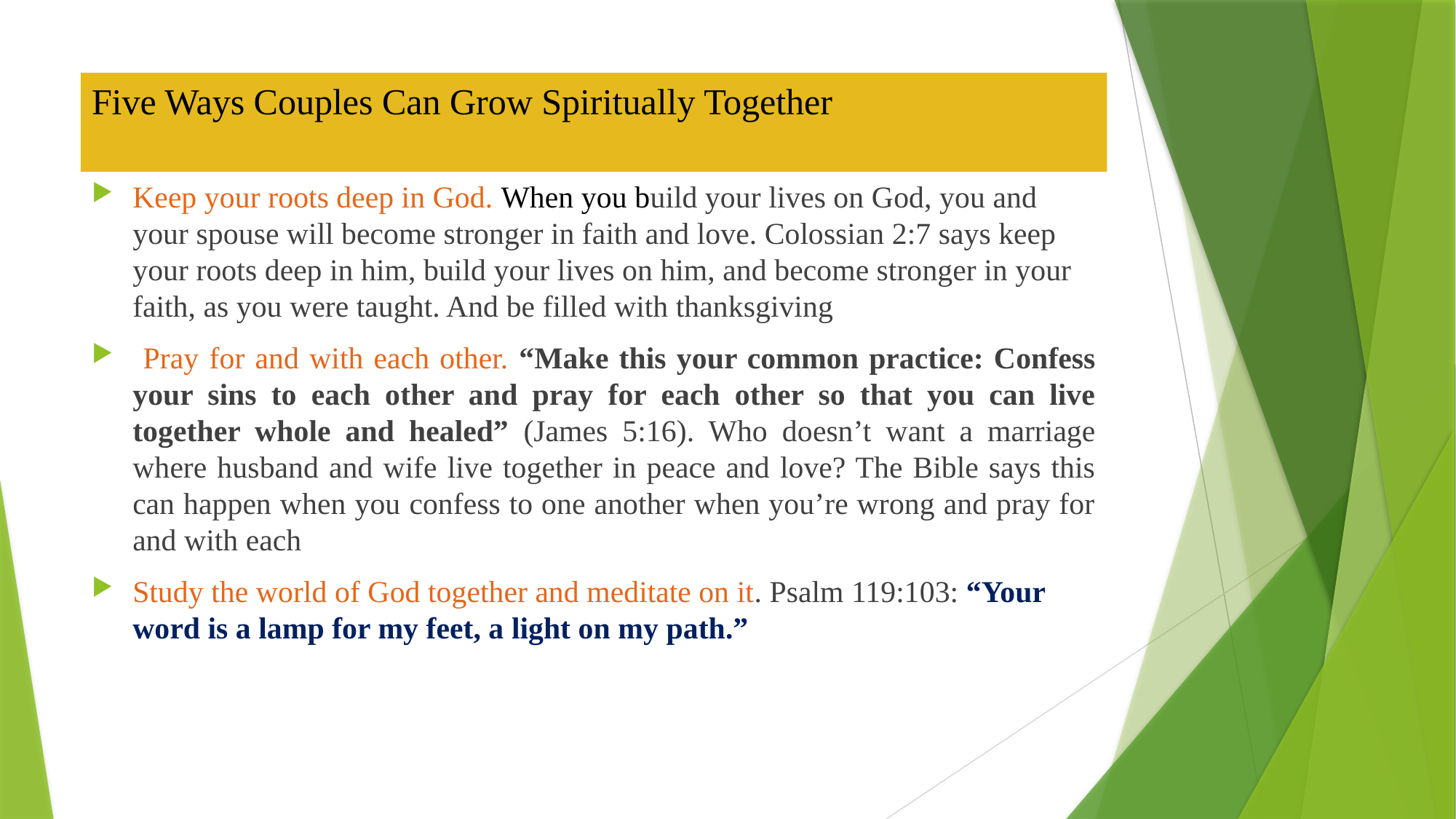

# Five Ways Couples Can Grow Spiritually Together
Keep your roots deep in God. When you build your lives on God, you and your spouse will become stronger in faith and love. Colossian 2:7 says keep your roots deep in him, build your lives on him, and become stronger in your faith, as you were taught. And be filled with thanksgiving
 Pray for and with each other. “Make this your common practice: Confess your sins to each other and pray for each other so that you can live together whole and healed” (James 5:16). Who doesn’t want a marriage where husband and wife live together in peace and love? The Bible says this can happen when you confess to one another when you’re wrong and pray for and with each
Study the world of God together and meditate on it. Psalm 119:103: “Your word is a lamp for my feet, a light on my path.”